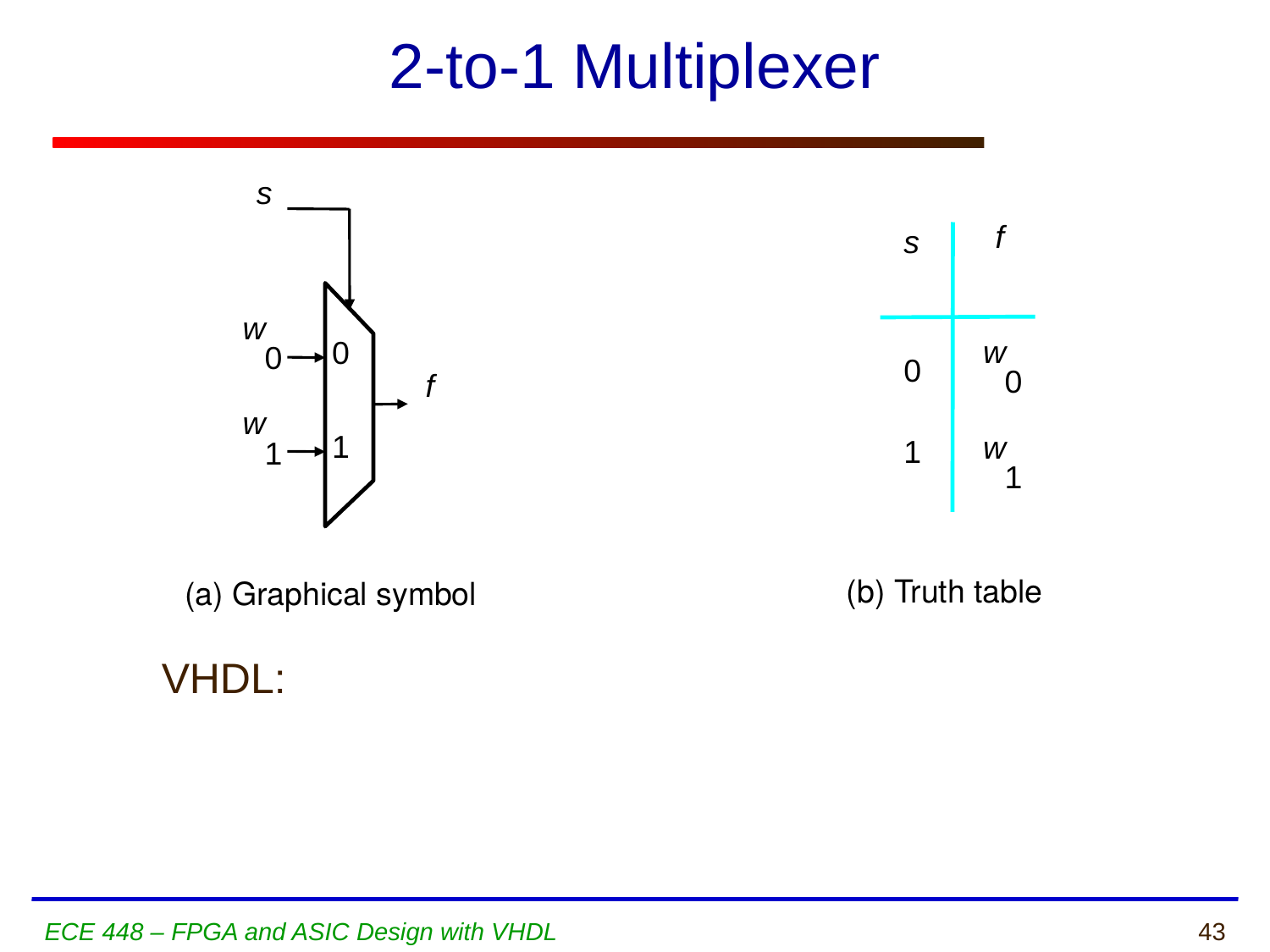

# 2-to-1 Multiplexer
s

w
0
0

f
w

1
1

f
s

w
0
0
w
1
1
(b) Truth table
(a) Graphical symbol
VHDL:
ECE 448 – FPGA and ASIC Design with VHDL